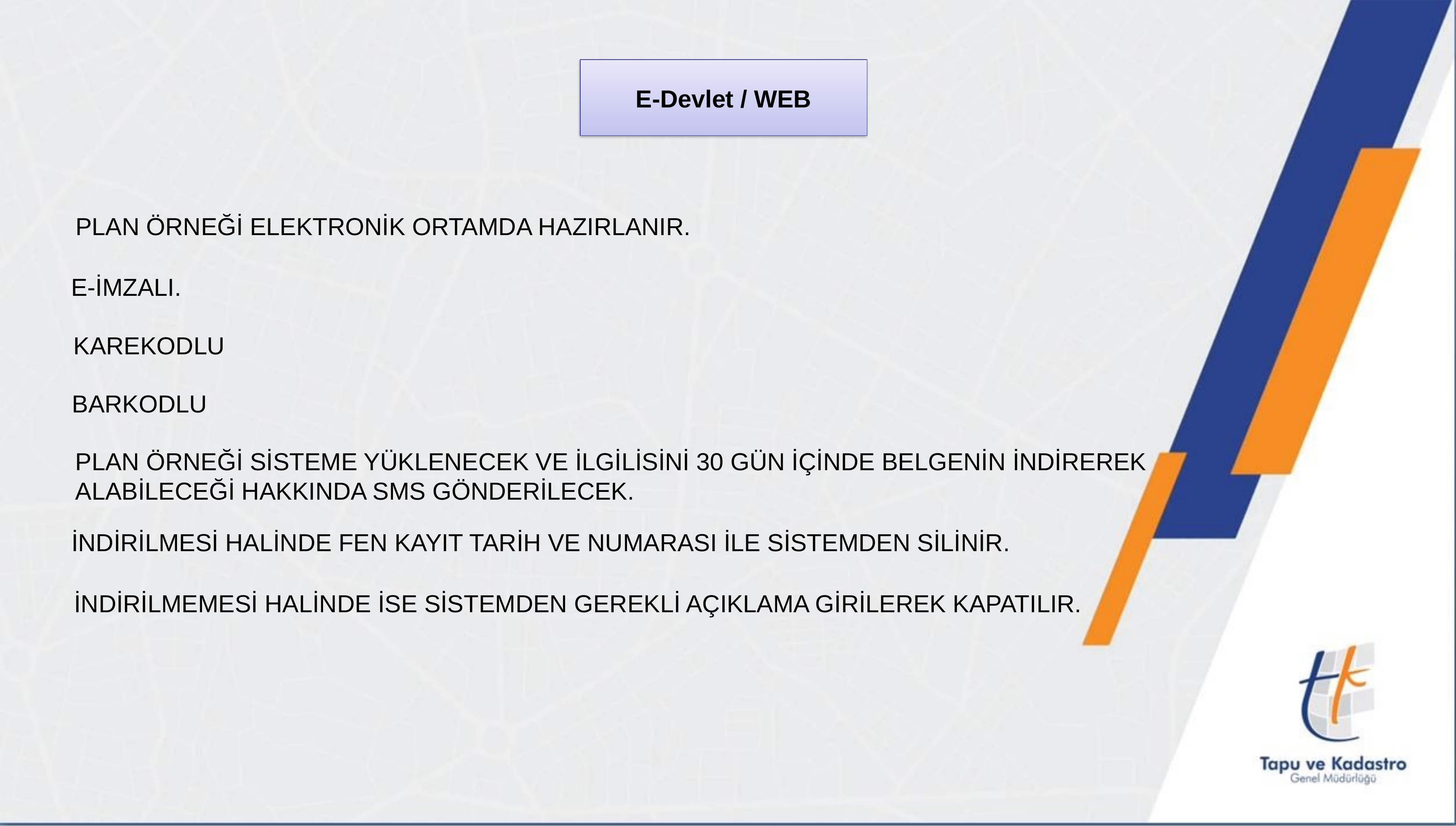

E-Devlet / WEB
PLAN ÖRNEĞİ ELEKTRONİK ORTAMDA HAZIRLANIR.
E-İMZALI.
KAREKODLU
BARKODLU
PLAN ÖRNEĞİ SİSTEME YÜKLENECEK VE İLGİLİSİNİ 30 GÜN İÇİNDE BELGENİN İNDİREREK
ALABİLECEĞİ HAKKINDA SMS GÖNDERİLECEK.
İNDİRİLMESİ HALİNDE FEN KAYIT TARİH VE NUMARASI İLE SİSTEMDEN SİLİNİR.
İNDİRİLMEMESİ HALİNDE İSE SİSTEMDEN GEREKLİ AÇIKLAMA GİRİLEREK KAPATILIR.